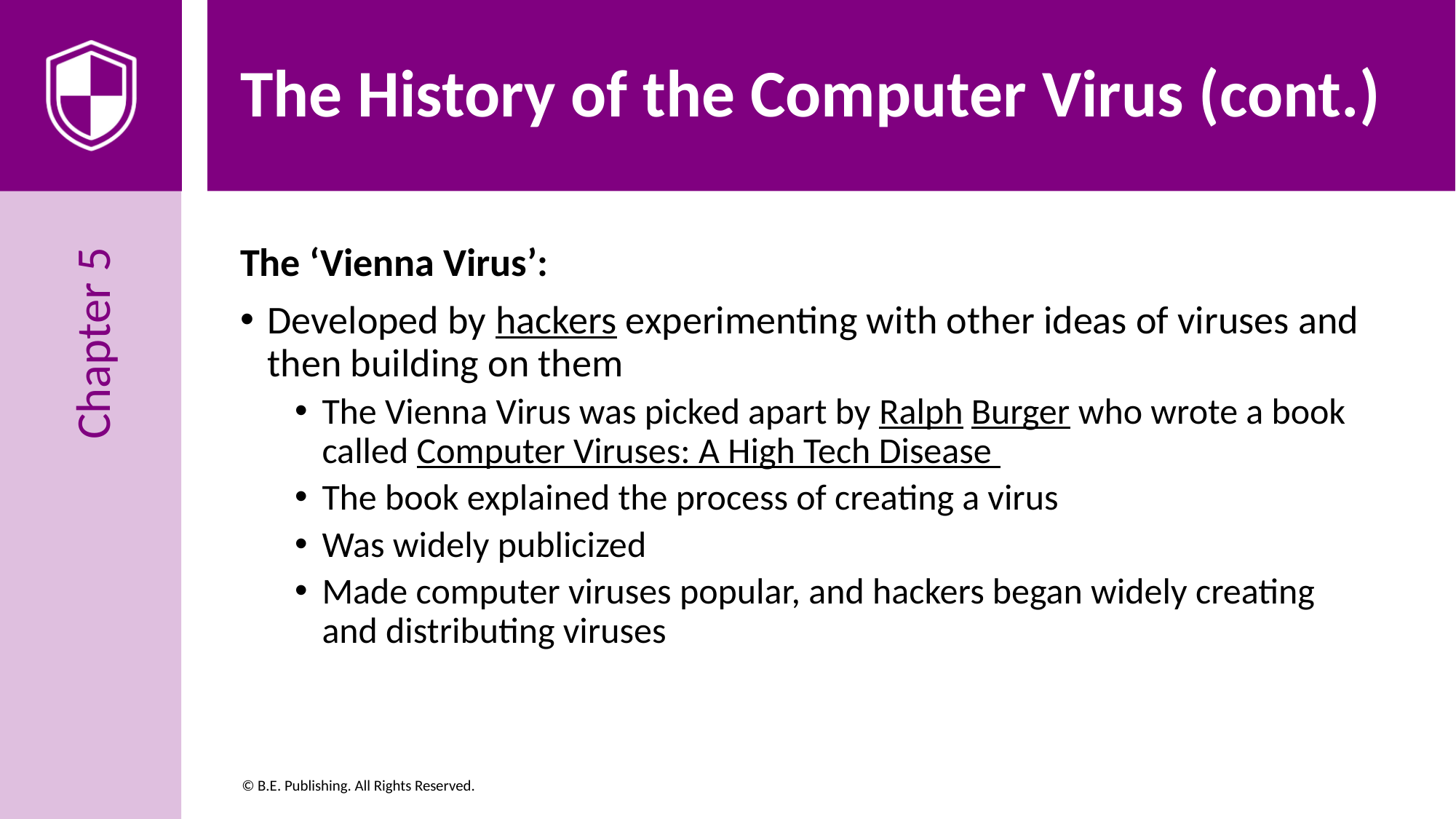

# The History of the Computer Virus (cont.)
The ‘Vienna Virus’:
Developed by hackers experimenting with other ideas of viruses and then building on them
The Vienna Virus was picked apart by Ralph Burger who wrote a book called Computer Viruses: A High Tech Disease
The book explained the process of creating a virus
Was widely publicized
Made computer viruses popular, and hackers began widely creating and distributing viruses